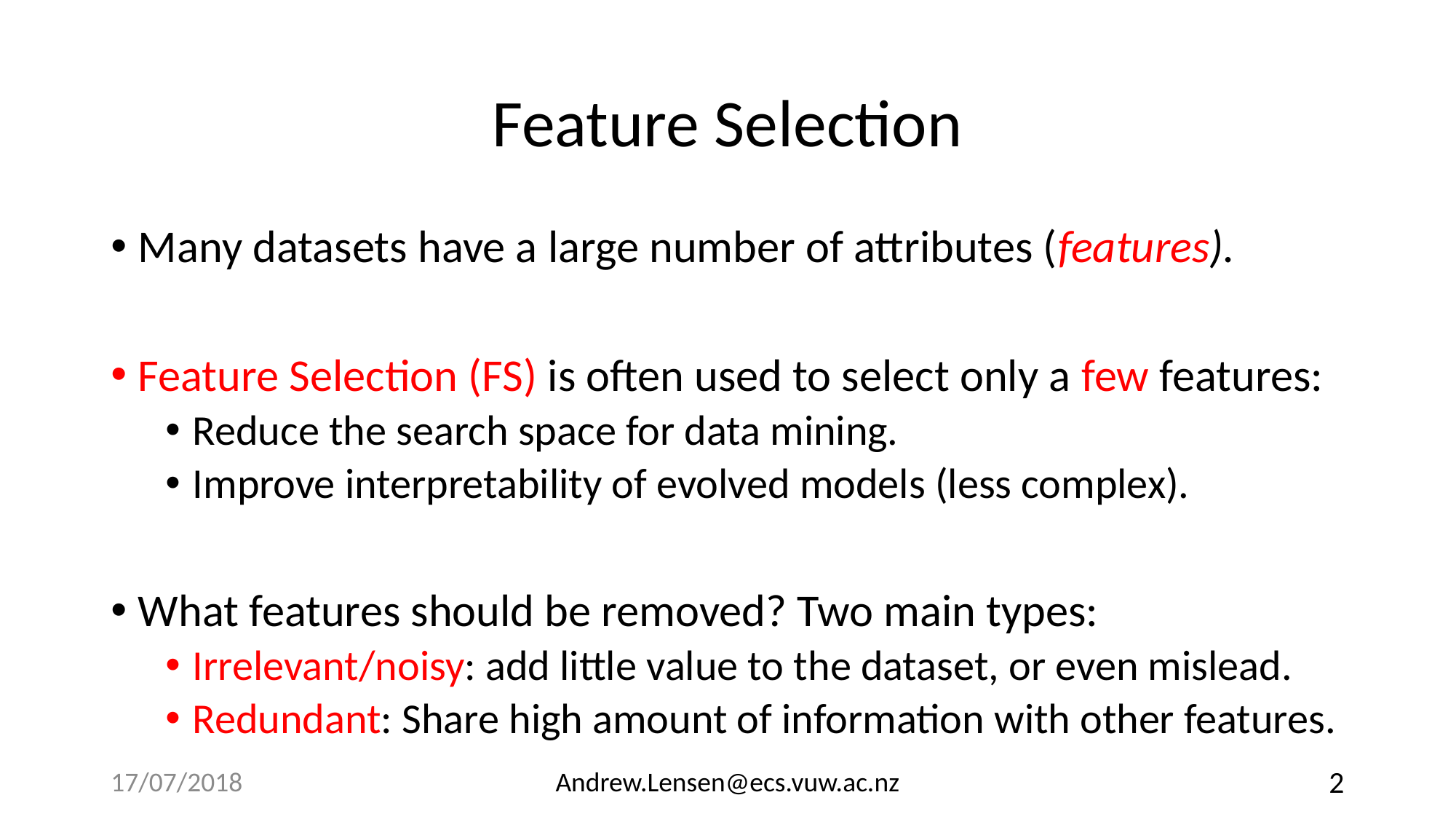

# Feature Selection
Many datasets have a large number of attributes (features).

Feature Selection (FS) is often used to select only a few features:
Reduce the search space for data mining.
Improve interpretability of evolved models (less complex).

What features should be removed? Two main types:
Irrelevant/noisy: add little value to the dataset, or even mislead.
Redundant: Share high amount of information with other features.

17/07/2018
Andrew.Lensen@ecs.vuw.ac.nz
2